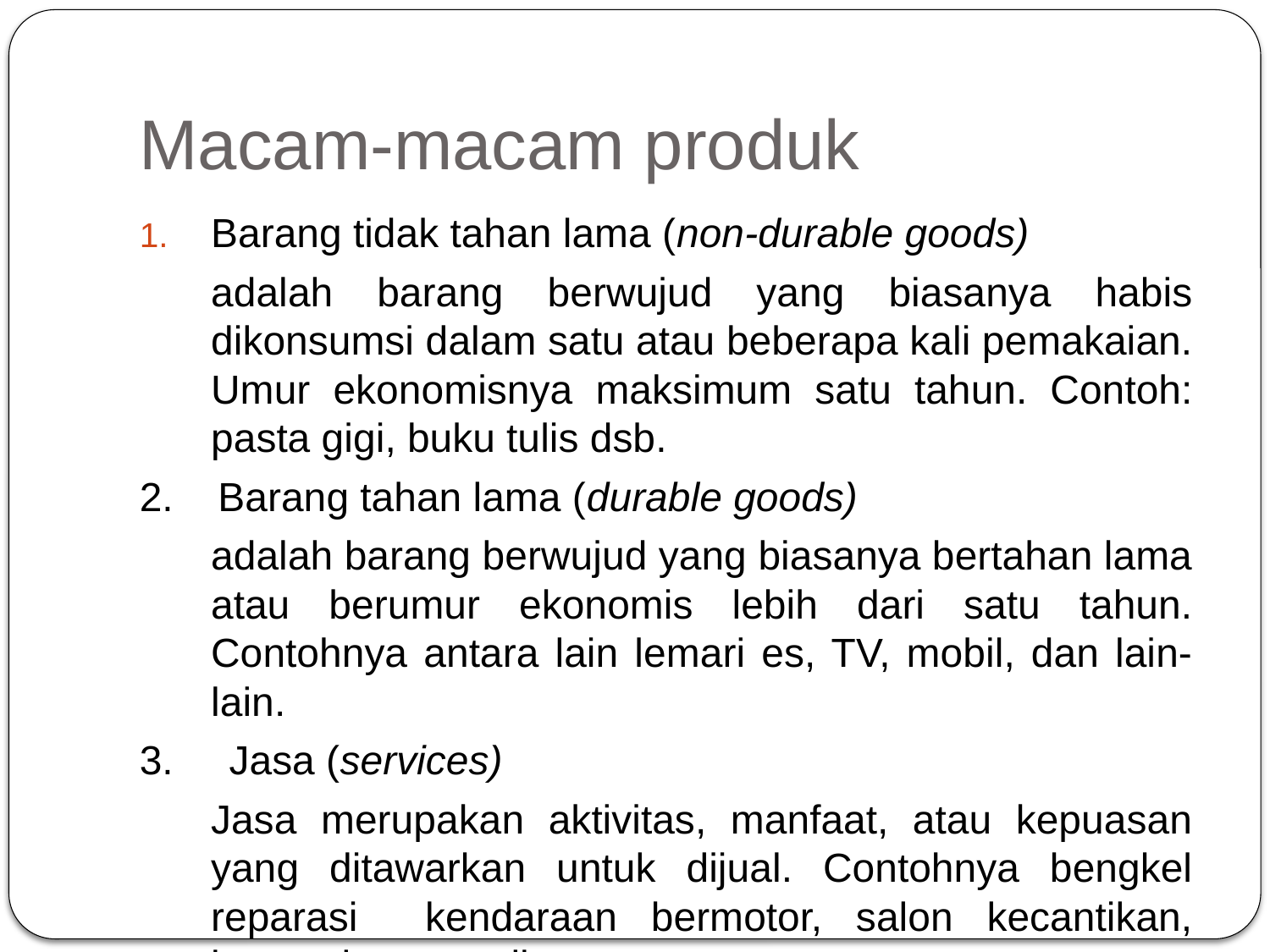

# Macam-macam produk
Barang tidak tahan lama (non-durable goods)
	adalah barang berwujud yang biasanya habis dikonsumsi dalam satu atau beberapa kali pemakaian. Umur ekonomisnya maksimum satu tahun. Contoh: pasta gigi, buku tulis dsb.
2.    Barang tahan lama (durable goods)
	adalah barang berwujud yang biasanya bertahan lama atau berumur ekonomis lebih dari satu tahun. Contohnya antara lain lemari es, TV, mobil, dan lain-lain.
3.     Jasa (services)
	Jasa merupakan aktivitas, manfaat, atau kepuasan yang ditawarkan untuk dijual. Contohnya bengkel reparasi  kendaraan bermotor, salon kecantikan, kursus keterampilan